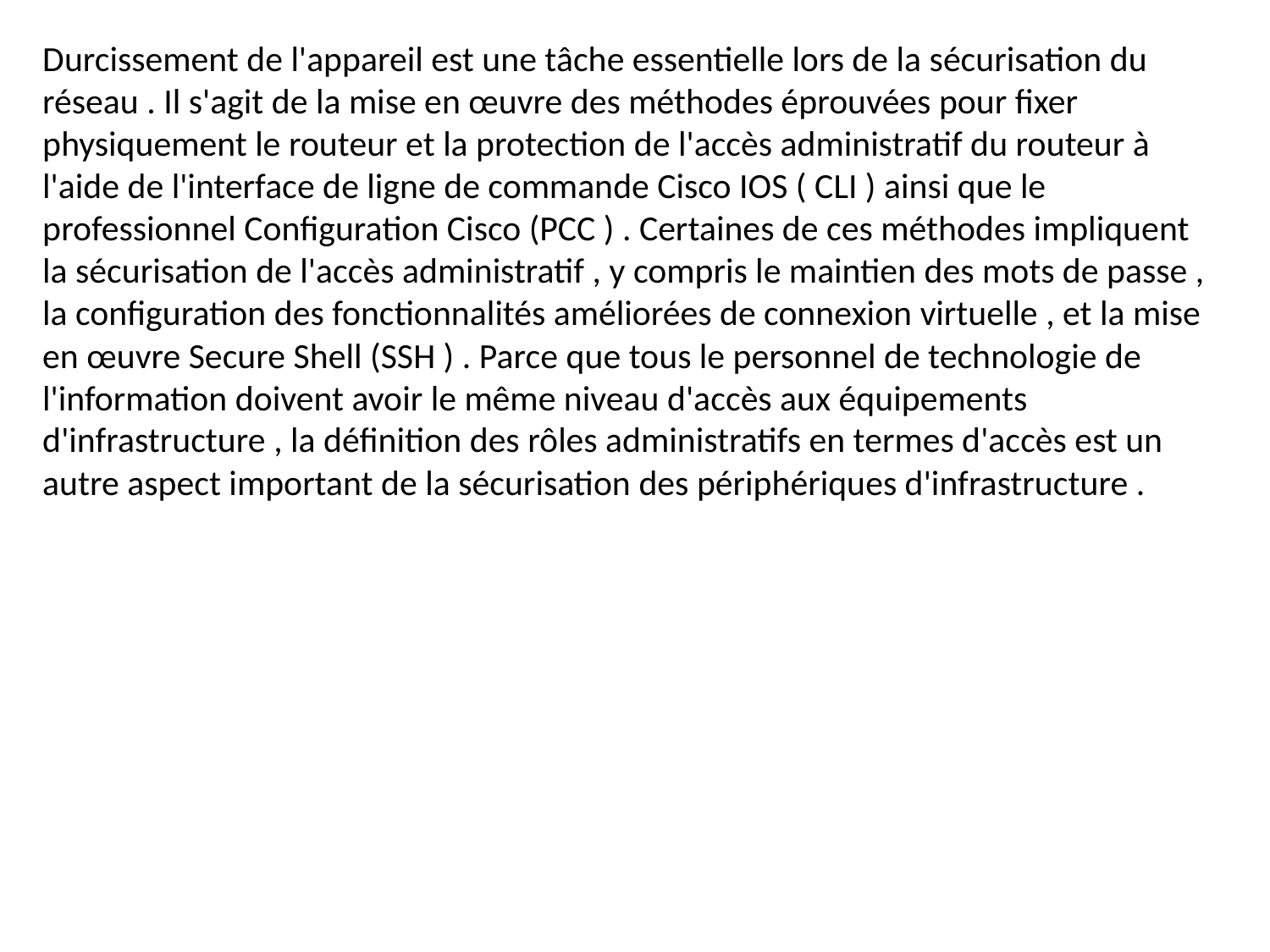

Durcissement de l'appareil est une tâche essentielle lors de la sécurisation du réseau . Il s'agit de la mise en œuvre des méthodes éprouvées pour fixer physiquement le routeur et la protection de l'accès administratif du routeur à l'aide de l'interface de ligne de commande Cisco IOS ( CLI ) ainsi que le professionnel Configuration Cisco (PCC ) . Certaines de ces méthodes impliquent la sécurisation de l'accès administratif , y compris le maintien des mots de passe , la configuration des fonctionnalités améliorées de connexion virtuelle , et la mise en œuvre Secure Shell (SSH ) . Parce que tous le personnel de technologie de l'information doivent avoir le même niveau d'accès aux équipements d'infrastructure , la définition des rôles administratifs en termes d'accès est un autre aspect important de la sécurisation des périphériques d'infrastructure .